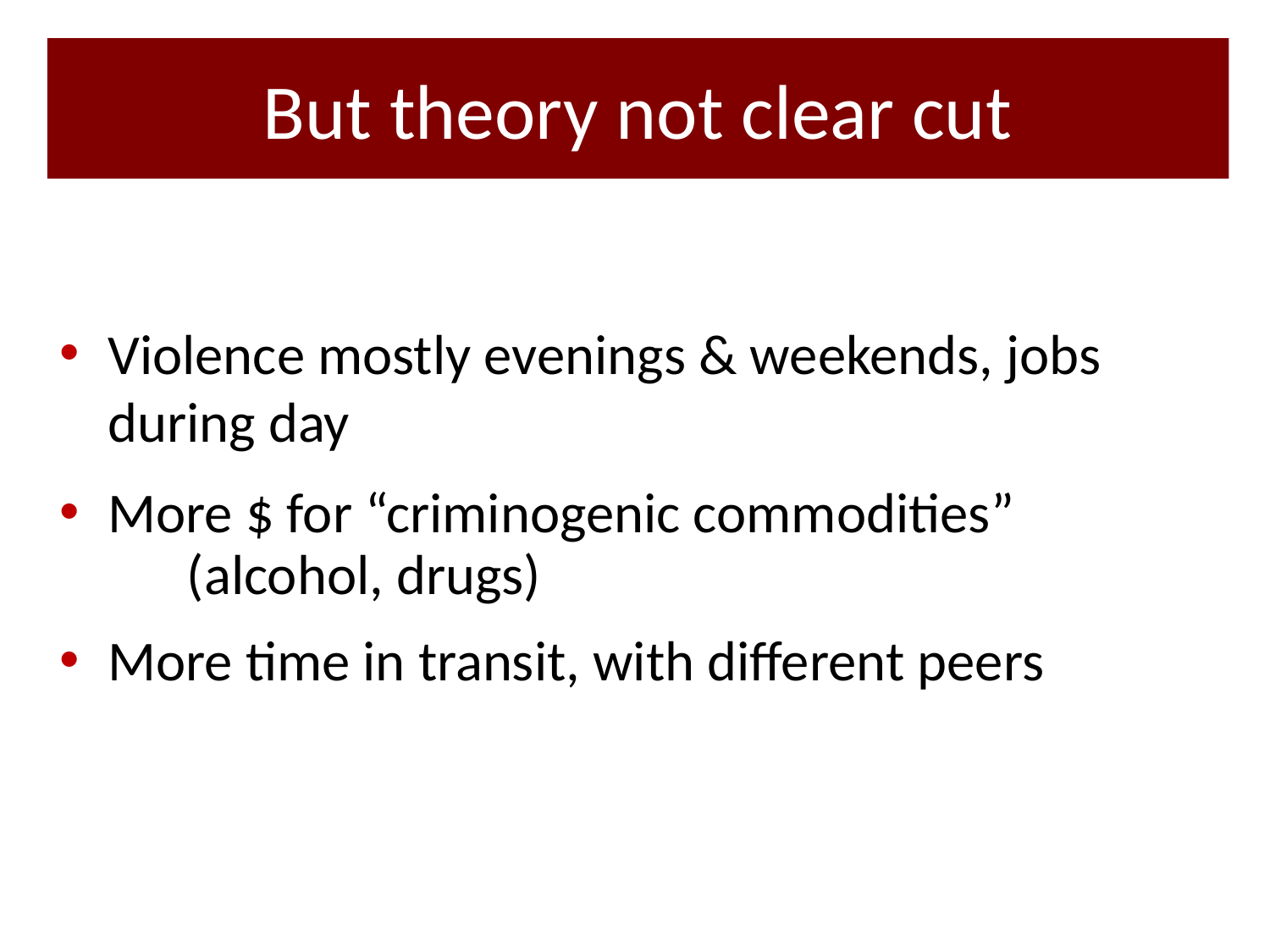

# But theory not clear cut
Violence mostly evenings & weekends, jobs during day
More $ for “criminogenic commodities”
	(alcohol, drugs)
More time in transit, with different peers